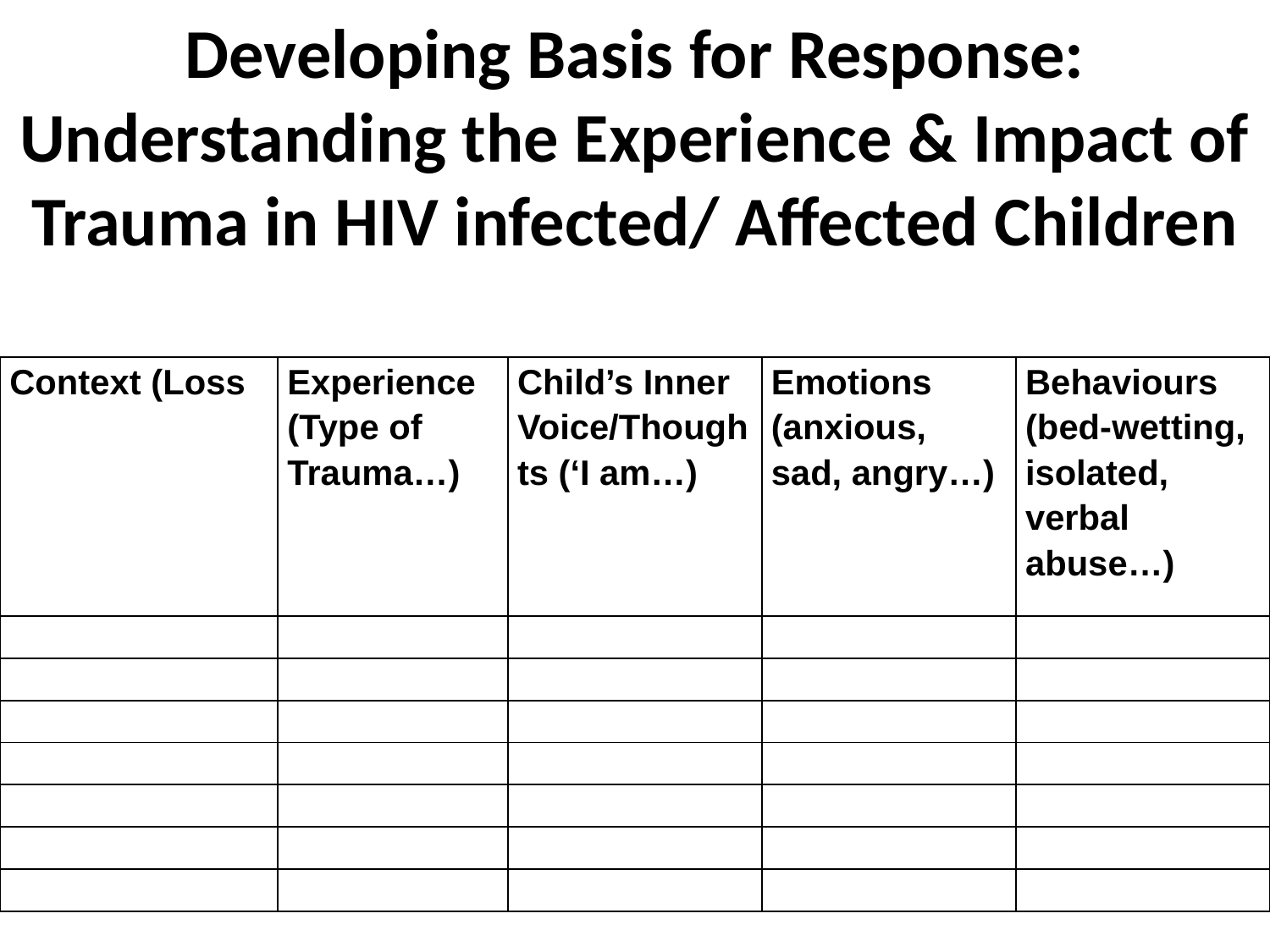

# Developing Basis for Response: Understanding the Experience & Impact of Trauma in HIV infected/ Affected Children
| Context (Loss | Experience (Type of Trauma…) | Child’s Inner Voice/Thoughts (‘I am…) | Emotions (anxious, sad, angry…) | Behaviours (bed-wetting, isolated, verbal abuse…) |
| --- | --- | --- | --- | --- |
|  |  |  |  |  |
|  |  |  |  |  |
|  |  |  |  |  |
|  |  |  |  |  |
|  |  |  |  |  |
|  |  |  |  |  |
|  |  |  |  |  |